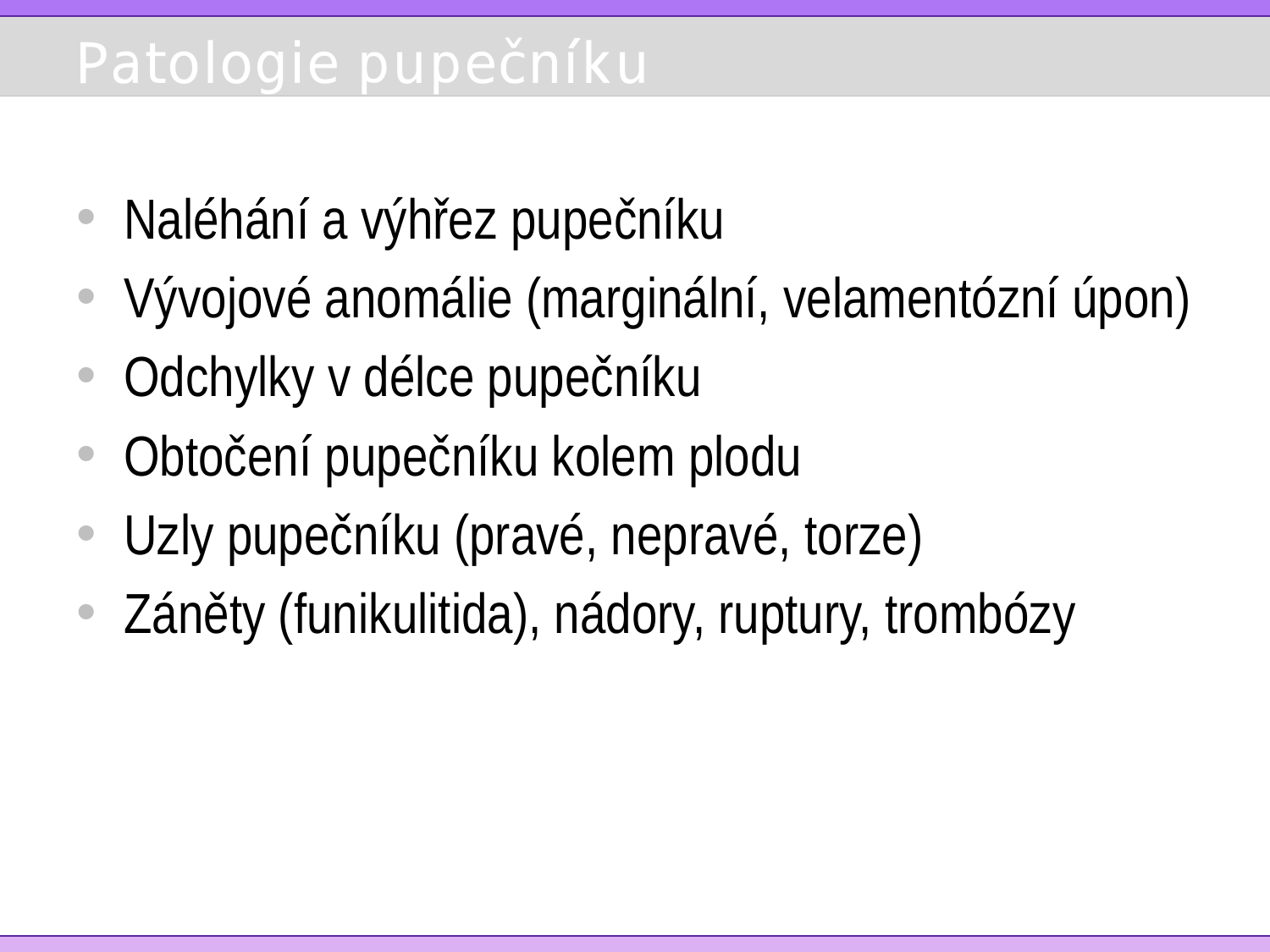

# Patologie pupečníku
Naléhání a výhřez pupečníku
Vývojové anomálie (marginální, velamentózní úpon)
Odchylky v délce pupečníku
Obtočení pupečníku kolem plodu
Uzly pupečníku (pravé, nepravé, torze)
Záněty (funikulitida), nádory, ruptury, trombózy